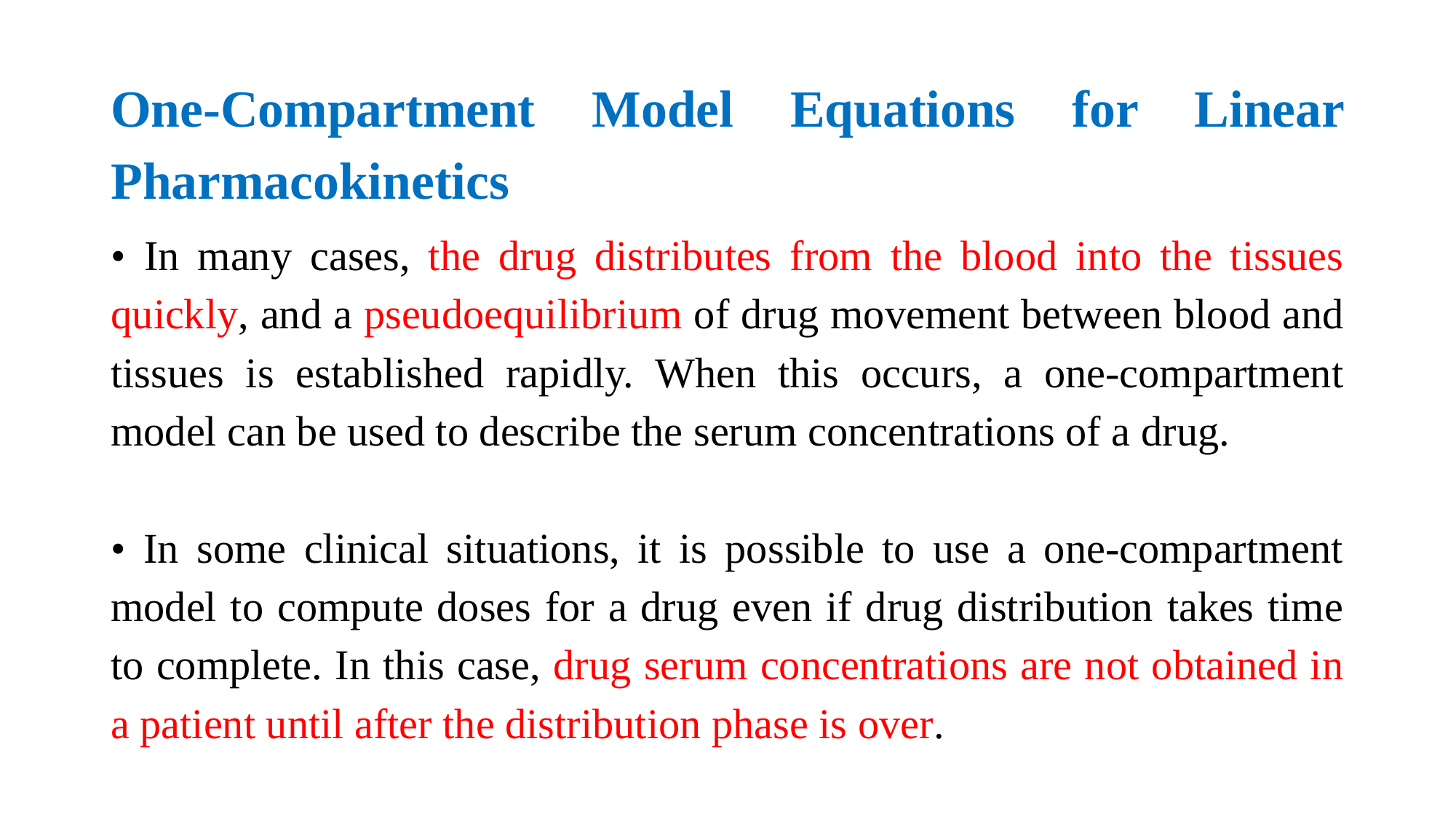

# One-Compartment Model Equations for Linear Pharmacokinetics
• In many cases, the drug distributes from the blood into the tissues quickly, and a pseudoequilibrium of drug movement between blood and tissues is established rapidly. When this occurs, a one-compartment model can be used to describe the serum concentrations of a drug.

• In some clinical situations, it is possible to use a one-compartment model to compute doses for a drug even if drug distribution takes time to complete. In this case, drug serum concentrations are not obtained in a patient until after the distribution phase is over.